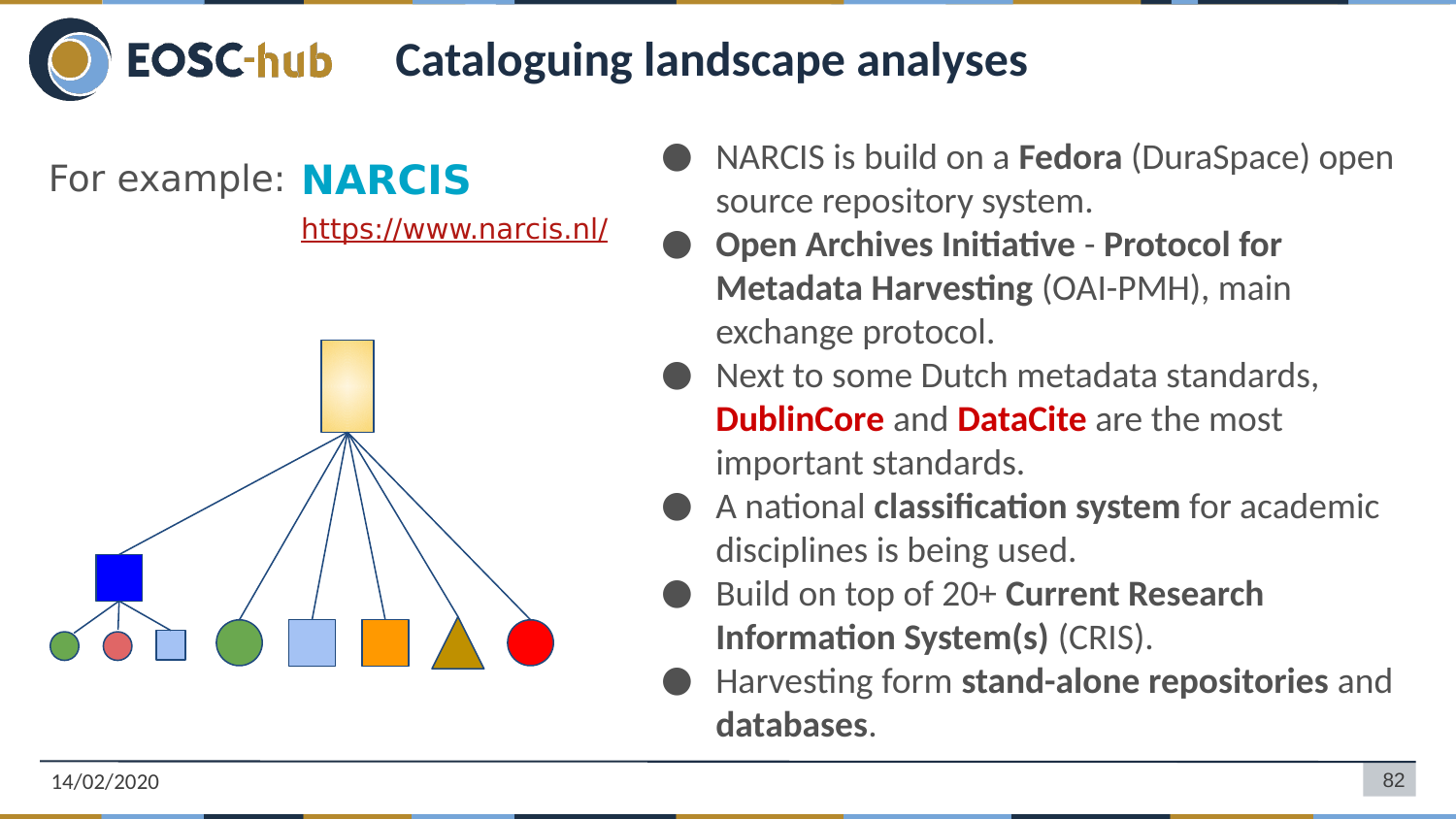

# Cataloguing landscape analyses
NARCIS is build on a Fedora (DuraSpace) open source repository system.
Open Archives Initiative - Protocol for Metadata Harvesting (OAI-PMH), main exchange protocol.
Next to some Dutch metadata standards, DublinCore and DataCite are the most important standards.
A national classification system for academic disciplines is being used.
Build on top of 20+ Current Research Information System(s) (CRIS).
Harvesting form stand-alone repositories and databases.
NARCIS
https://www.narcis.nl/
For example:

14/02/2020
82